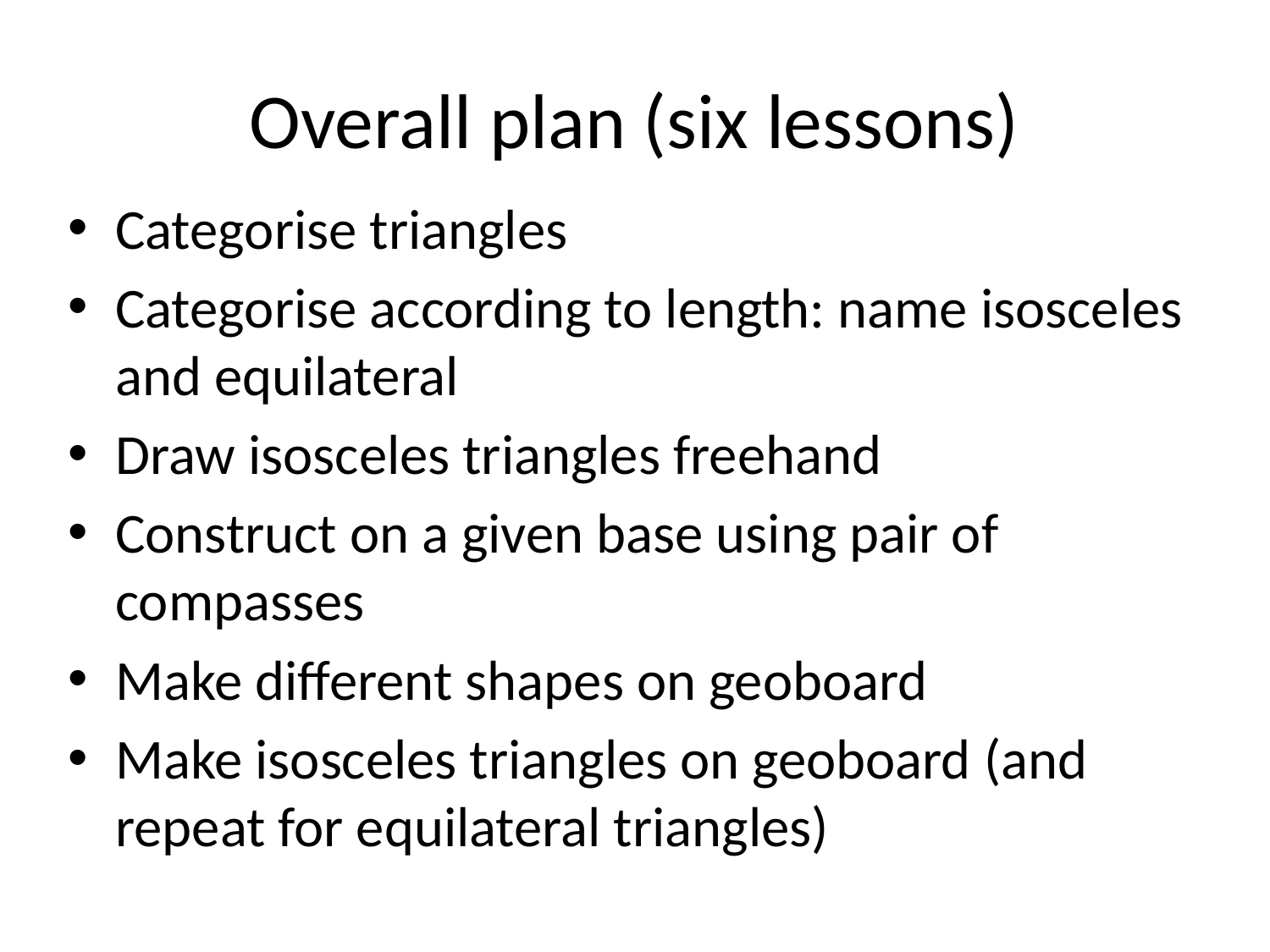

# Overall plan (six lessons)
Categorise triangles
Categorise according to length: name isosceles and equilateral
Draw isosceles triangles freehand
Construct on a given base using pair of compasses
Make different shapes on geoboard
Make isosceles triangles on geoboard (and repeat for equilateral triangles)